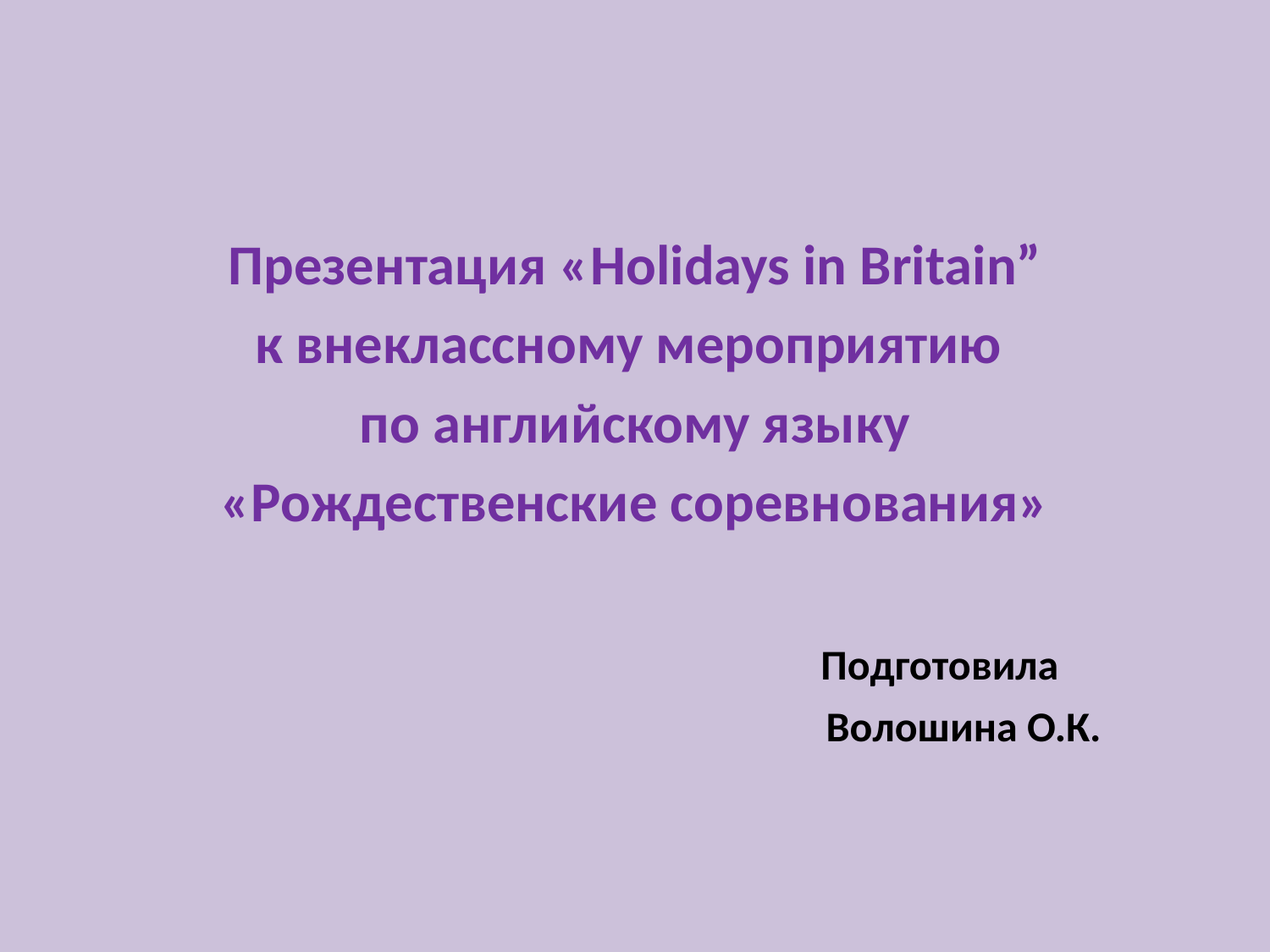

Презентация «Holidays in Britain”
к внеклассному мероприятию
по английскому языку
«Рождественские соревнования»

                                                Подготовила
                                                                     Волошина О.К.